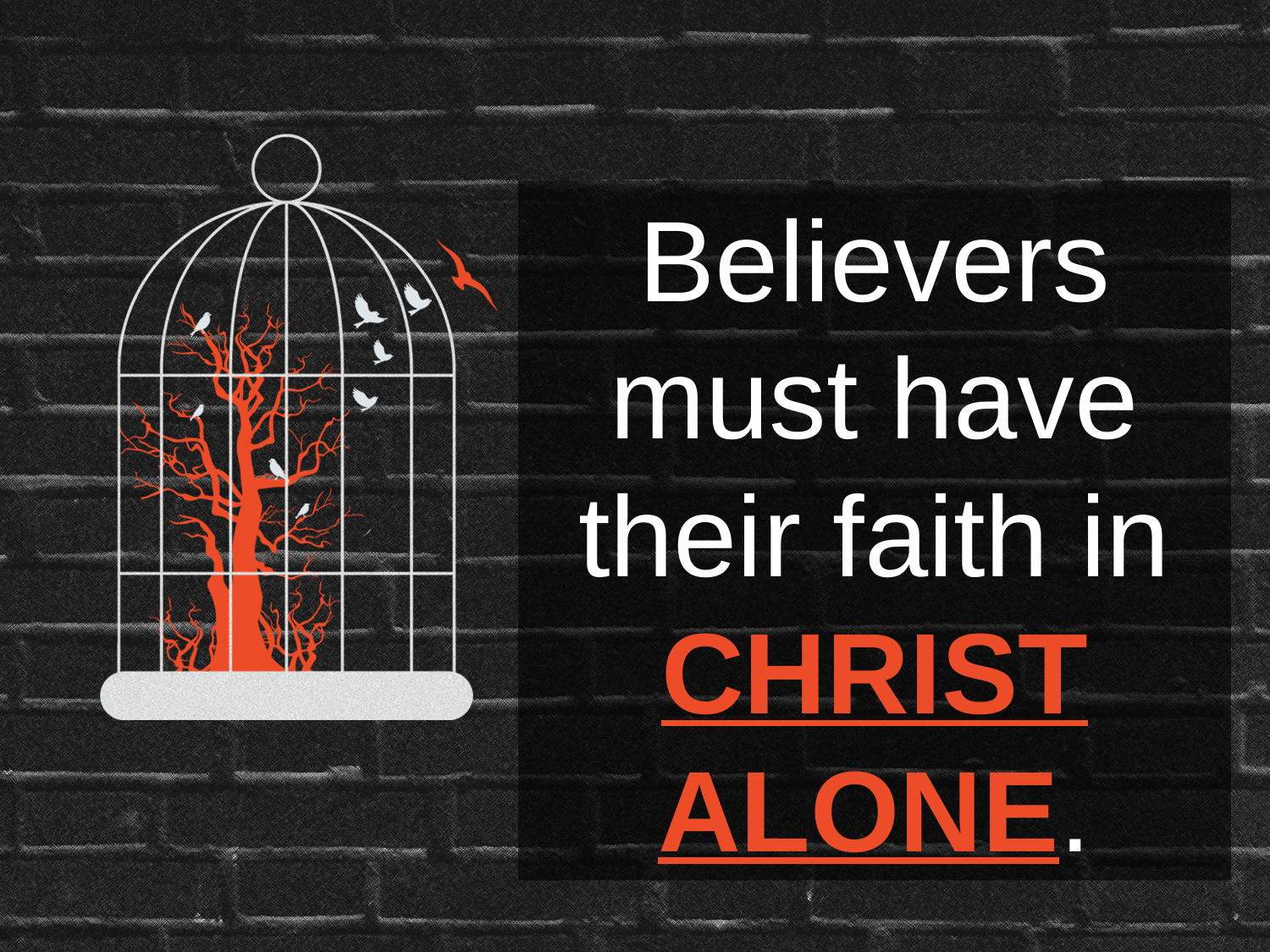

Believers must have their faith in CHRIST ALONE.